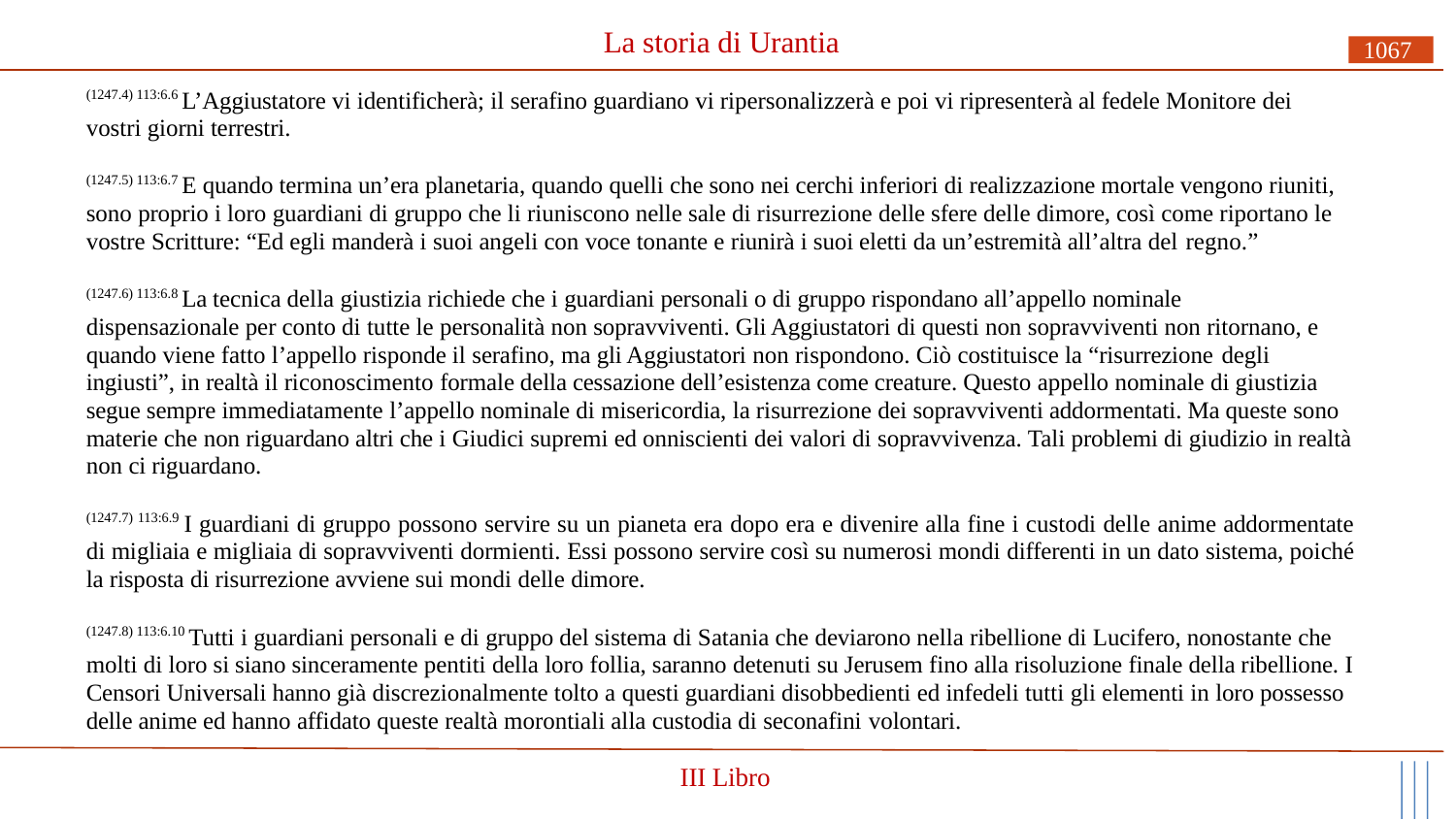

# La storia di Urantia
1067

(1247.4) 113:6.6 L’Aggiustatore vi identificherà; il serafino guardiano vi ripersonalizzerà e poi vi ripresenterà al fedele Monitore dei  vostri giorni terrestri.

(1247.5) 113:6.7 E quando termina un’era planetaria, quando quelli che sono nei cerchi inferiori di realizzazione mortale vengono riuniti,  sono proprio i loro guardiani di gruppo che li riuniscono nelle sale di risurrezione delle sfere delle dimore, così come riportano le  vostre Scritture: “Ed egli manderà i suoi angeli con voce tonante e riunirà i suoi eletti da un’estremità all’altra del regno.”

(1247.6) 113:6.8 La tecnica della giustizia richiede che i guardiani personali o di gruppo rispondano all’appello nominale  dispensazionale per conto di tutte le personalità non sopravviventi. Gli Aggiustatori di questi non sopravviventi non ritornano, e  quando viene fatto l’appello risponde il serafino, ma gli Aggiustatori non rispondono. Ciò costituisce la “risurrezione degli
ingiusti”, in realtà il riconoscimento formale della cessazione dell’esistenza come creature. Questo appello nominale di giustizia  segue sempre immediatamente l’appello nominale di misericordia, la risurrezione dei sopravviventi addormentati. Ma queste sono  materie che non riguardano altri che i Giudici supremi ed onniscienti dei valori di sopravvivenza. Tali problemi di giudizio in realtà
non ci riguardano.

(1247.7) 113:6.9 I guardiani di gruppo possono servire su un pianeta era dopo era e divenire alla fine i custodi delle anime addormentate  di migliaia e migliaia di sopravviventi dormienti. Essi possono servire così su numerosi mondi differenti in un dato sistema, poiché  la risposta di risurrezione avviene sui mondi delle dimore.

(1247.8) 113:6.10 Tutti i guardiani personali e di gruppo del sistema di Satania che deviarono nella ribellione di Lucifero, nonostante che  molti di loro si siano sinceramente pentiti della loro follia, saranno detenuti su Jerusem fino alla risoluzione finale della ribellione. I  Censori Universali hanno già discrezionalmente tolto a questi guardiani disobbedienti ed infedeli tutti gli elementi in loro possesso  delle anime ed hanno affidato queste realtà morontiali alla custodia di seconafini volontari.

III Libro